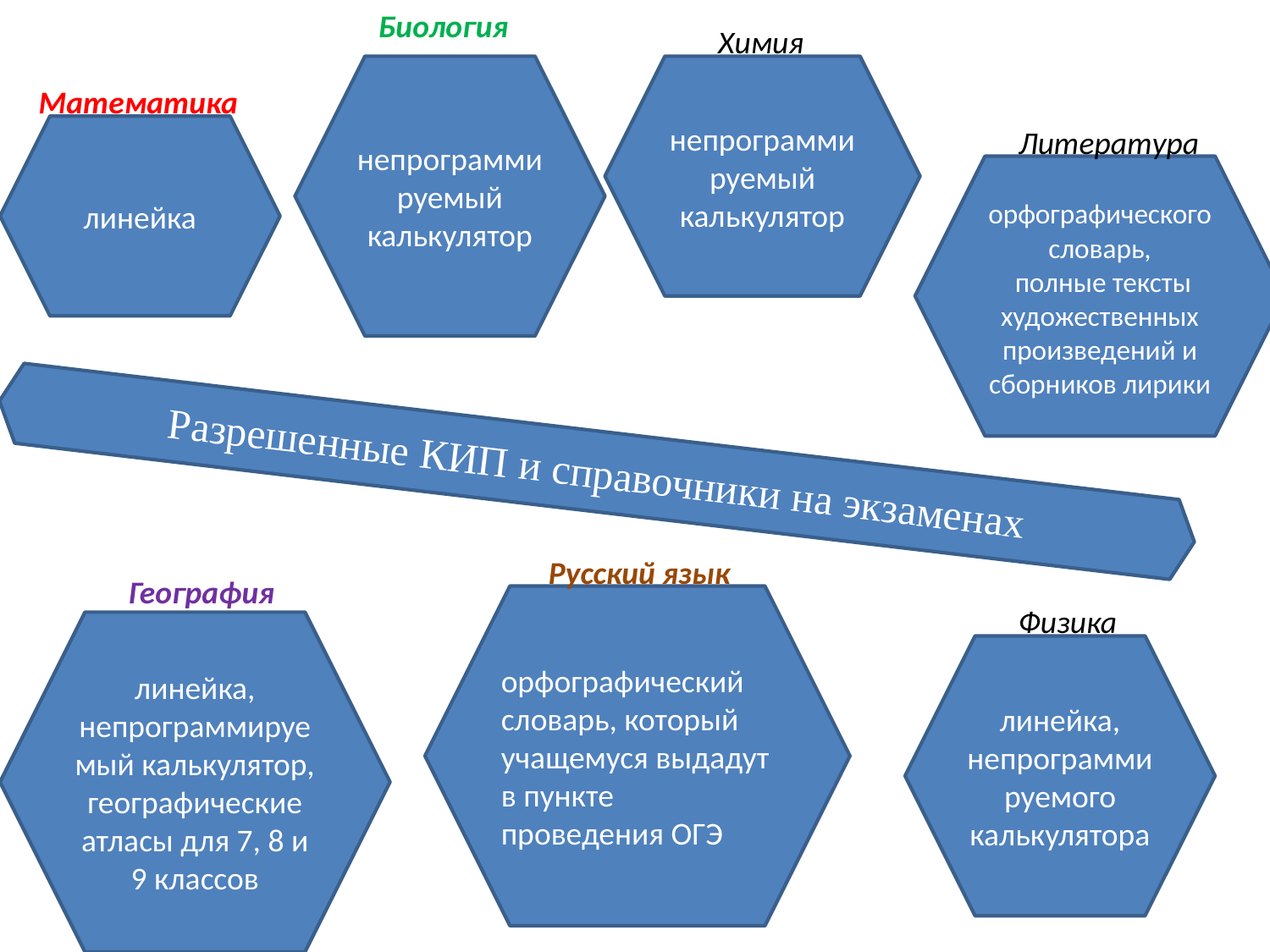

#
Биология
Химия
непрограммируемый калькулятор
непрограммируемый калькулятор
Математика
линейка
Литература
орфографического словарь,
 полные тексты художественных произведений и сборников лирики
Разрешенные КИП и справочники на экзаменах
Русский язык
География
орфографический словарь, который учащемуся выдадут в пункте проведения ОГЭ
Физика
линейка, непрограммируемый калькулятор, географические атласы для 7, 8 и 9 классов
линейка, непрограммируемого калькулятора